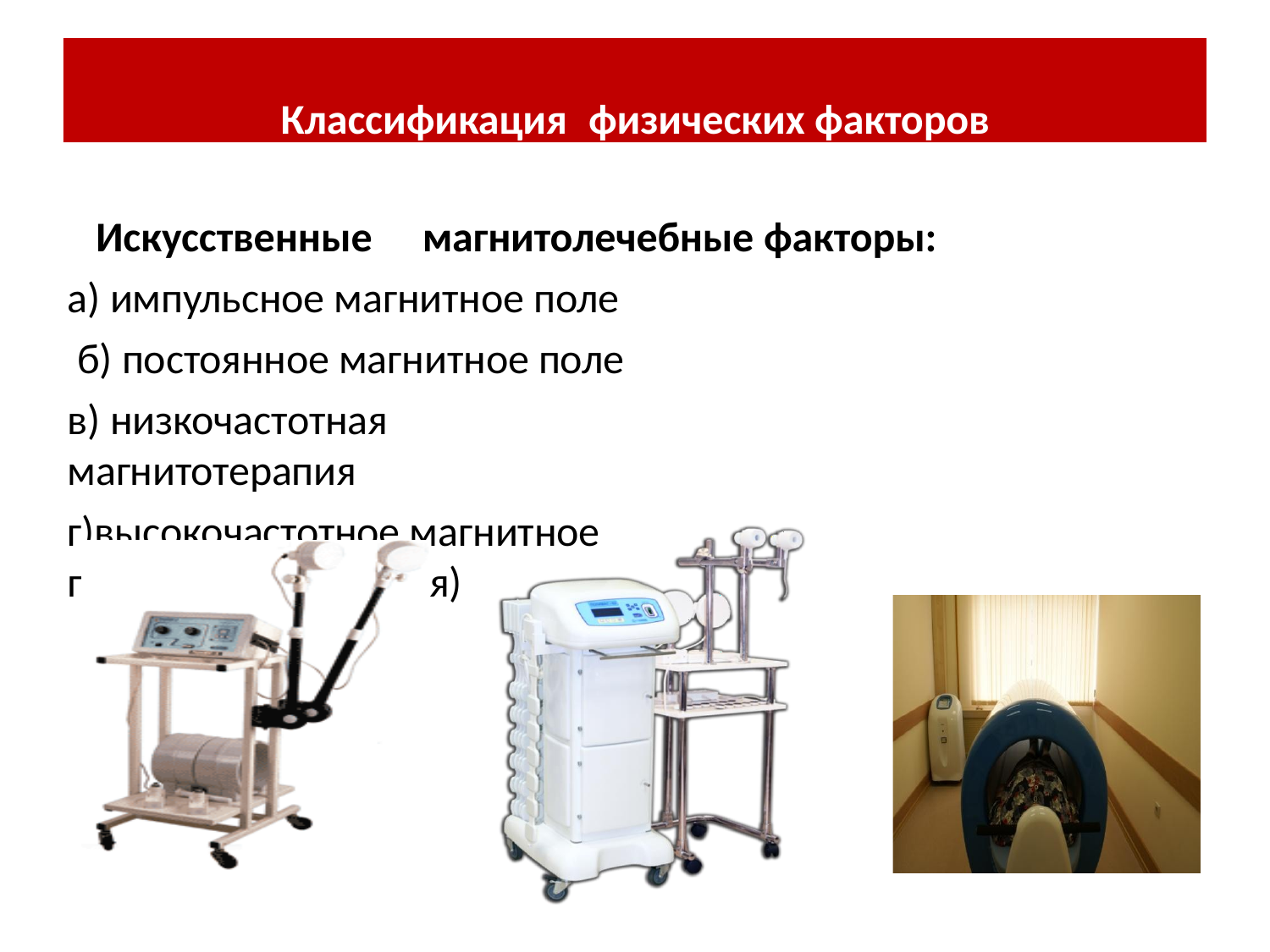

Классификация	физических факторов
Искусственные	магнитолечебные факторы:
а) импульсное магнитное поле  б) постоянное магнитное поле
в) низкочастотная магнитотерапия
г)высокочастотное магнитное поле (индуктотермия)